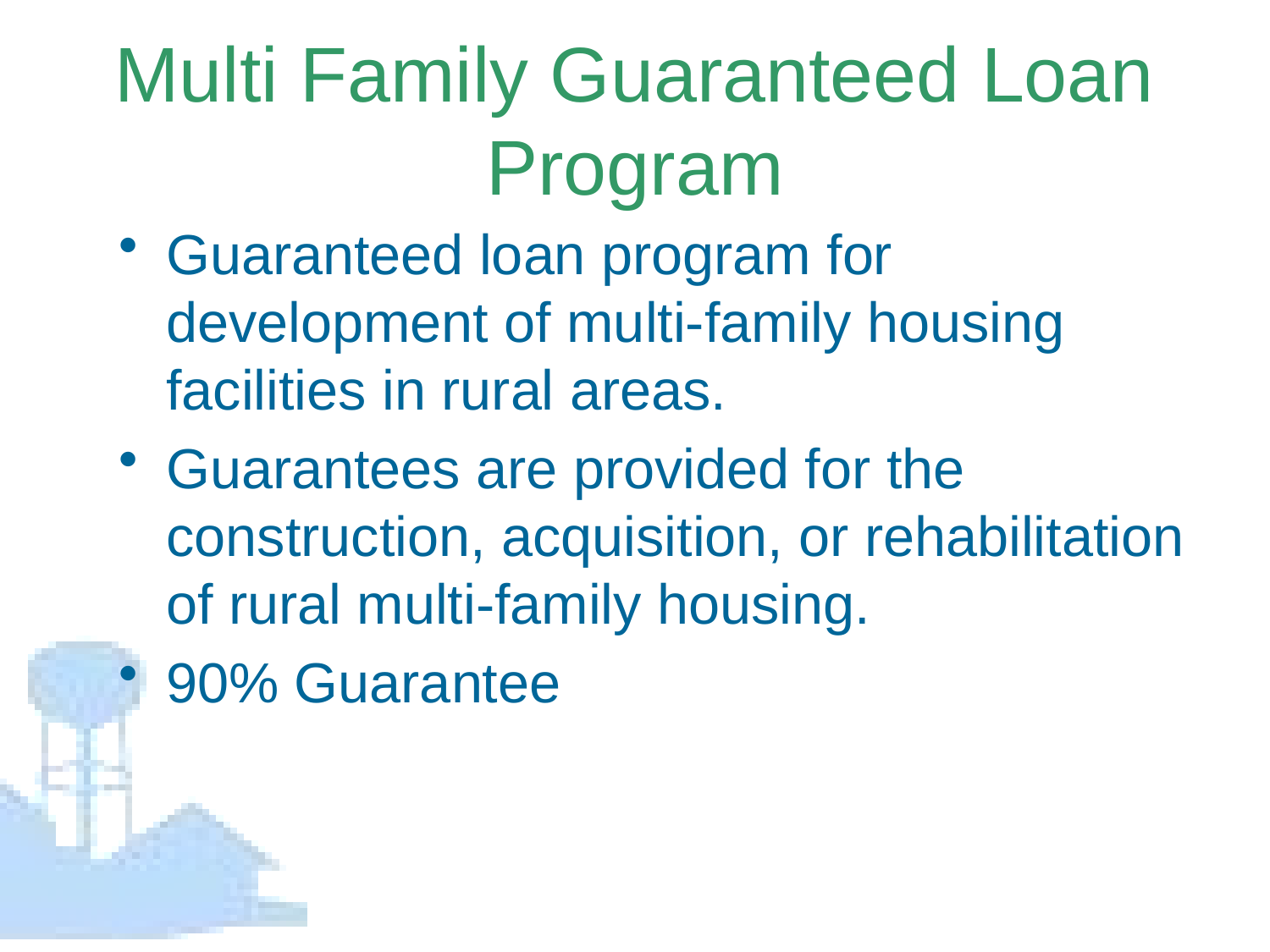

# Multi Family Guaranteed Loan Program
Guaranteed loan program for development of multi-family housing facilities in rural areas.
Guarantees are provided for the construction, acquisition, or rehabilitation of rural multi-family housing.
90% Guarantee